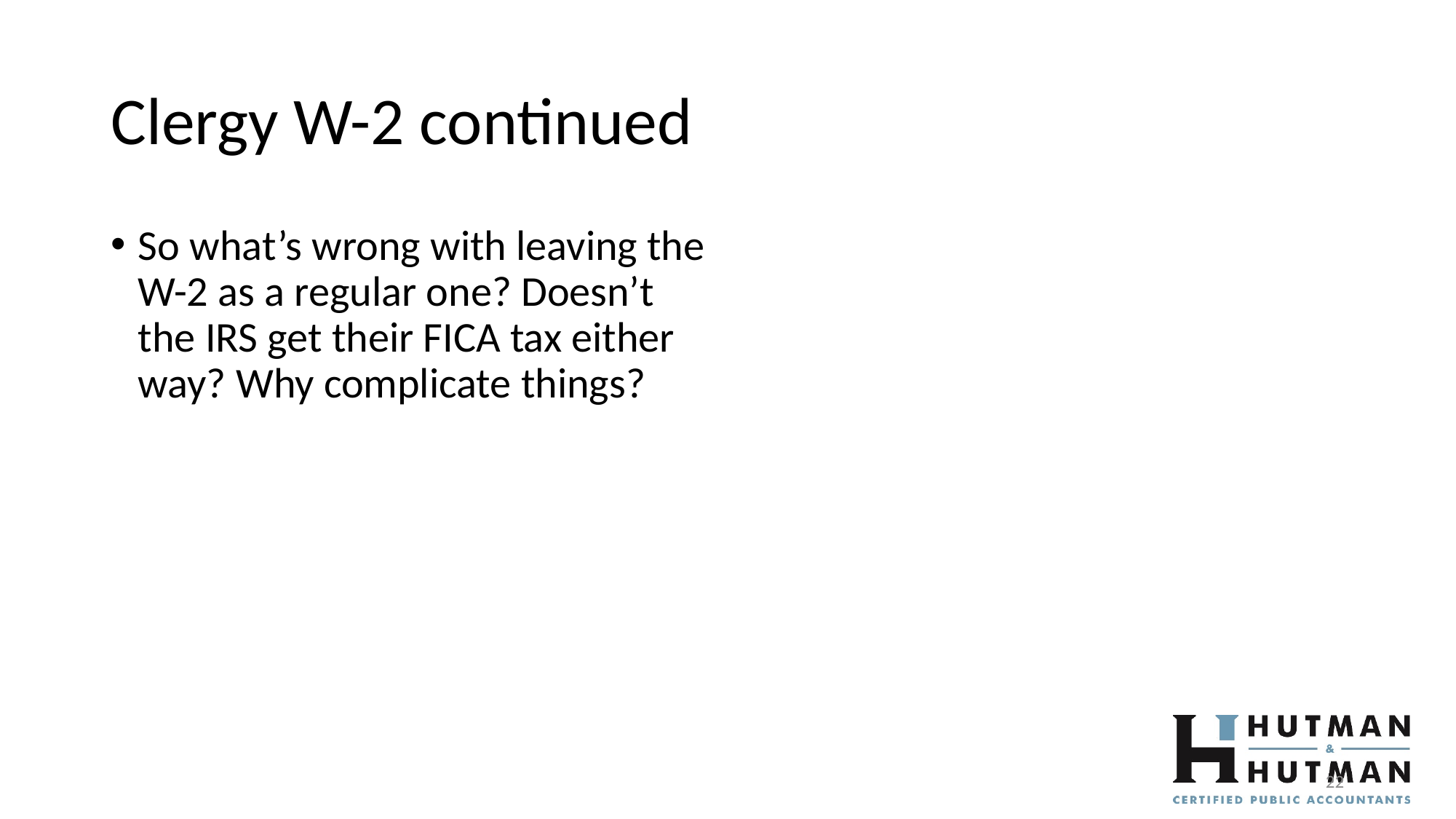

# Clergy W-2 continued
So what’s wrong with leaving the W-2 as a regular one? Doesn’t the IRS get their FICA tax either way? Why complicate things?

22